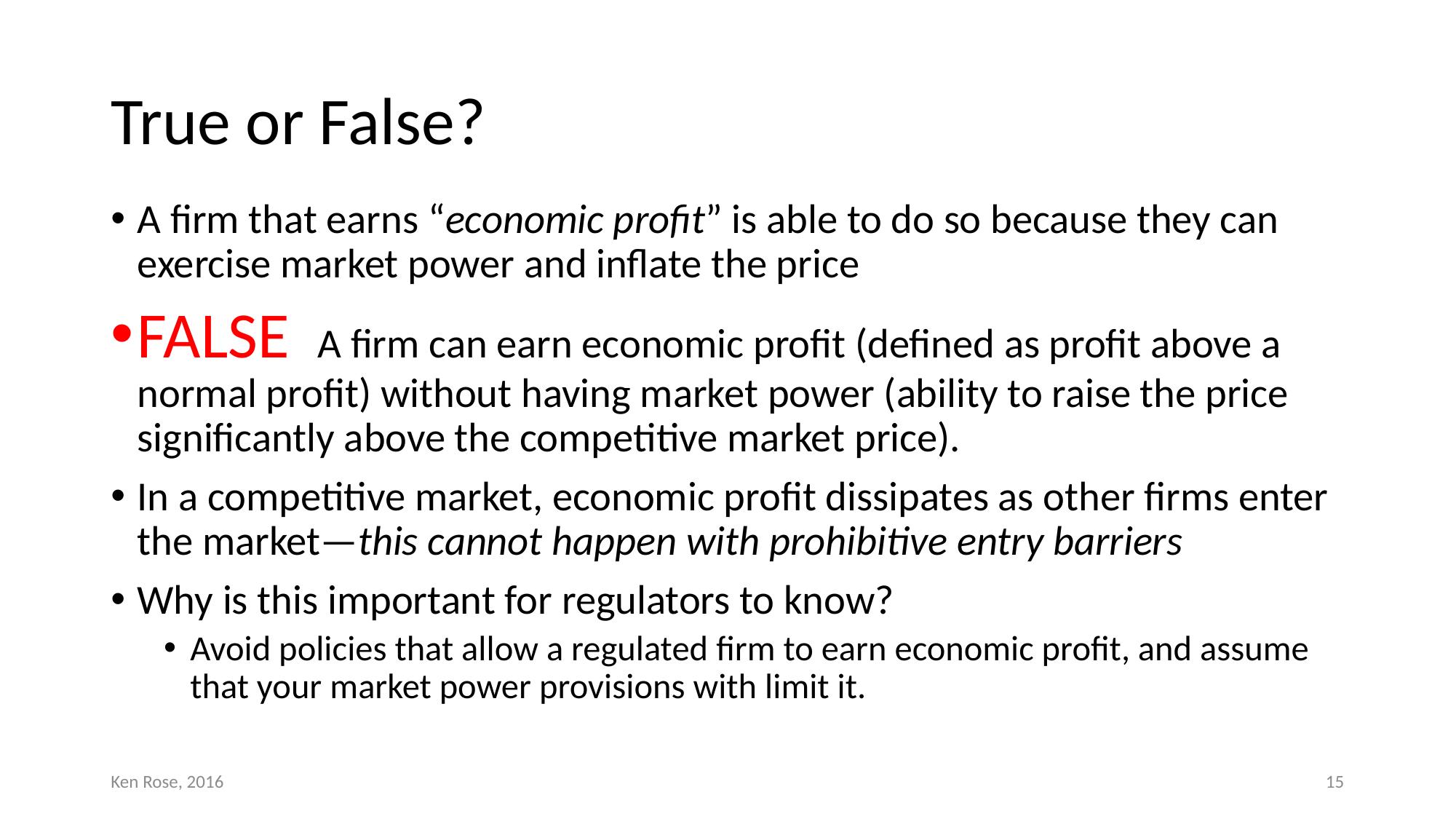

# True or False?
A firm that earns “economic profit” is able to do so because they can exercise market power and inflate the price
FALSE   A firm can earn economic profit (defined as profit above a normal profit) without having market power (ability to raise the price significantly above the competitive market price).
In a competitive market, economic profit dissipates as other firms enter the market—this cannot happen with prohibitive entry barriers
Why is this important for regulators to know?
Avoid policies that allow a regulated firm to earn economic profit, and assume that your market power provisions with limit it.
Ken Rose, 2016
15